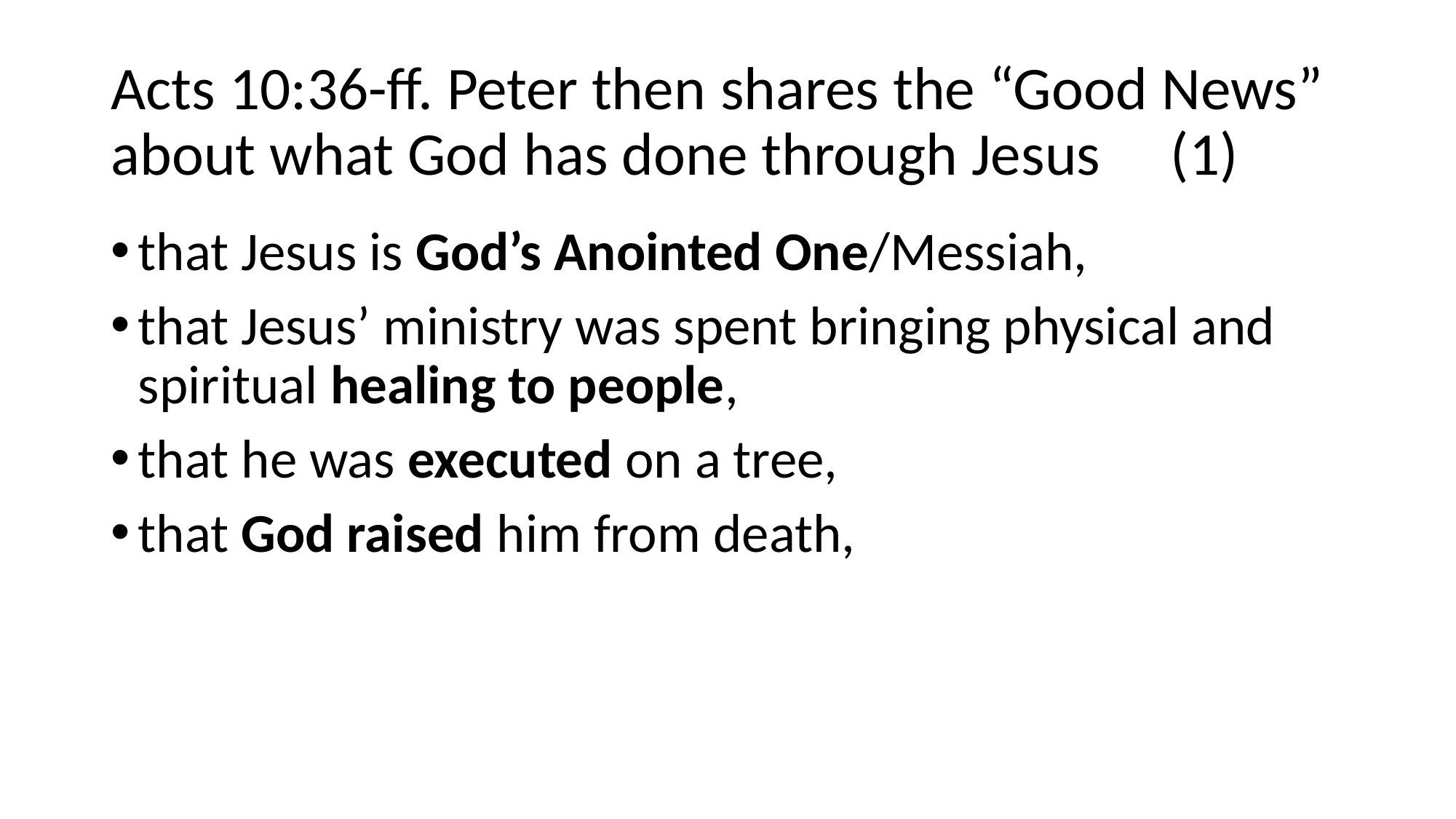

# Acts 10:36-ff. Peter then shares the “Good News” about what God has done through Jesus     (1)
that Jesus is God’s Anointed One/Messiah,
that Jesus’ ministry was spent bringing physical and spiritual healing to people,
that he was executed on a tree,
that God raised him from death,